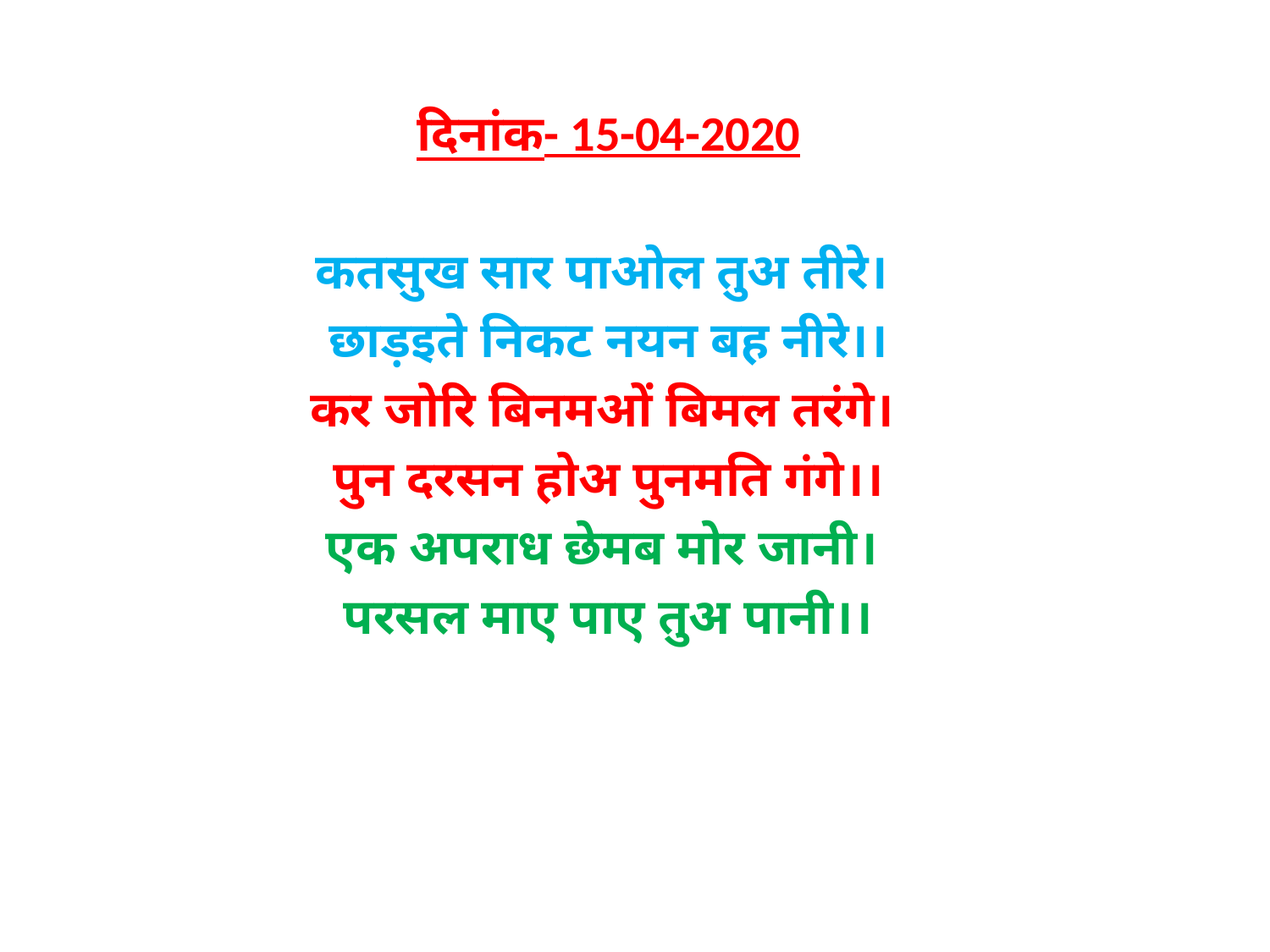

दिनांक- 15-04-2020

कतसुख सार पाओल तुअ तीरे।
छाड़इते निकट नयन बह नीरे।।
कर जोरि बिनमओं बिमल तरंगे।
पुन दरसन होअ पुनमति गंगे।।
एक अपराध छेमब मोर जानी।
परसल माए पाए तुअ पानी।।